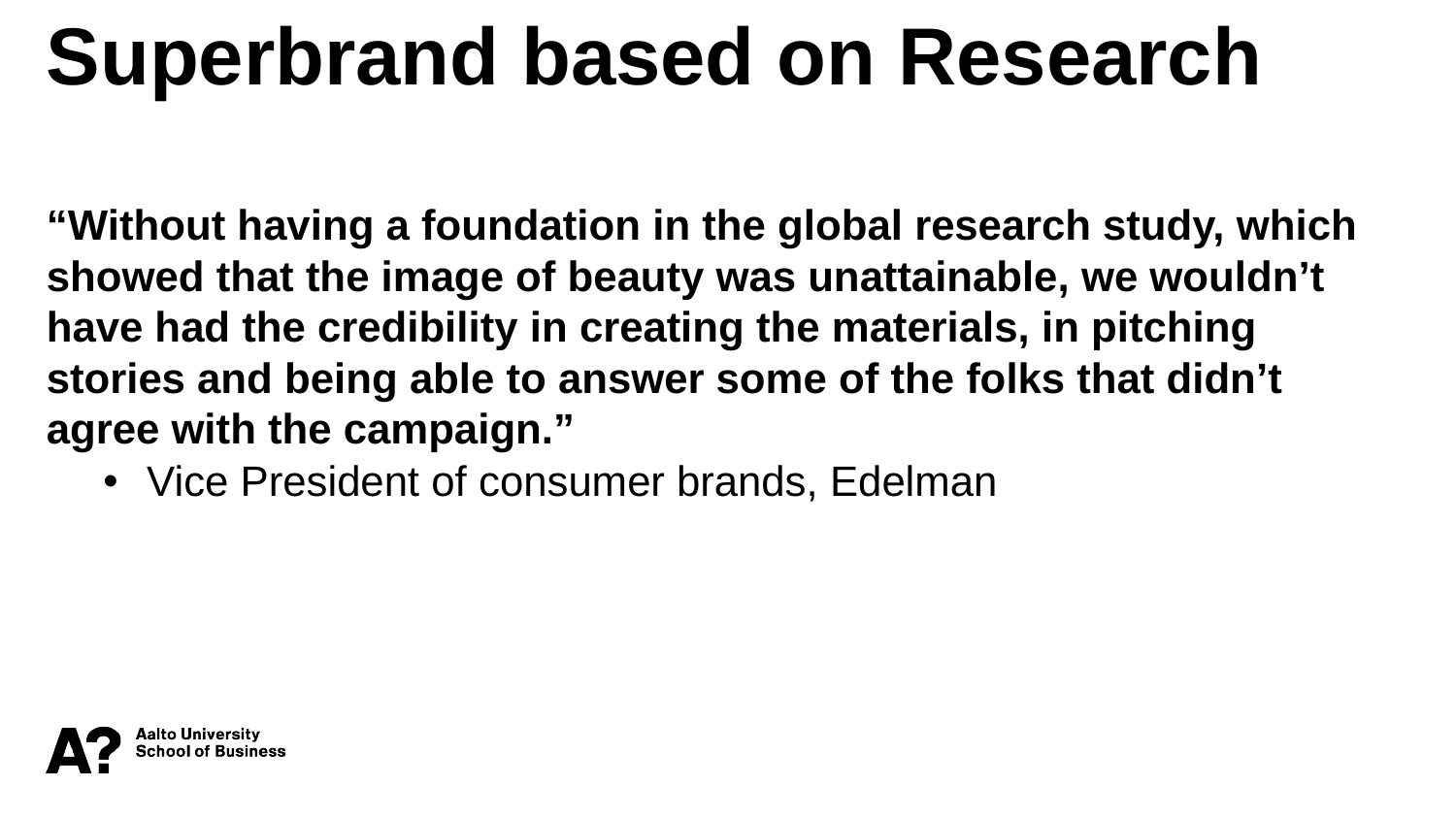

Superbrand based on Research
“Without having a foundation in the global research study, which showed that the image of beauty was unattainable, we wouldn’t have had the credibility in creating the materials, in pitching stories and being able to answer some of the folks that didn’t agree with the campaign.”
Vice President of consumer brands, Edelman